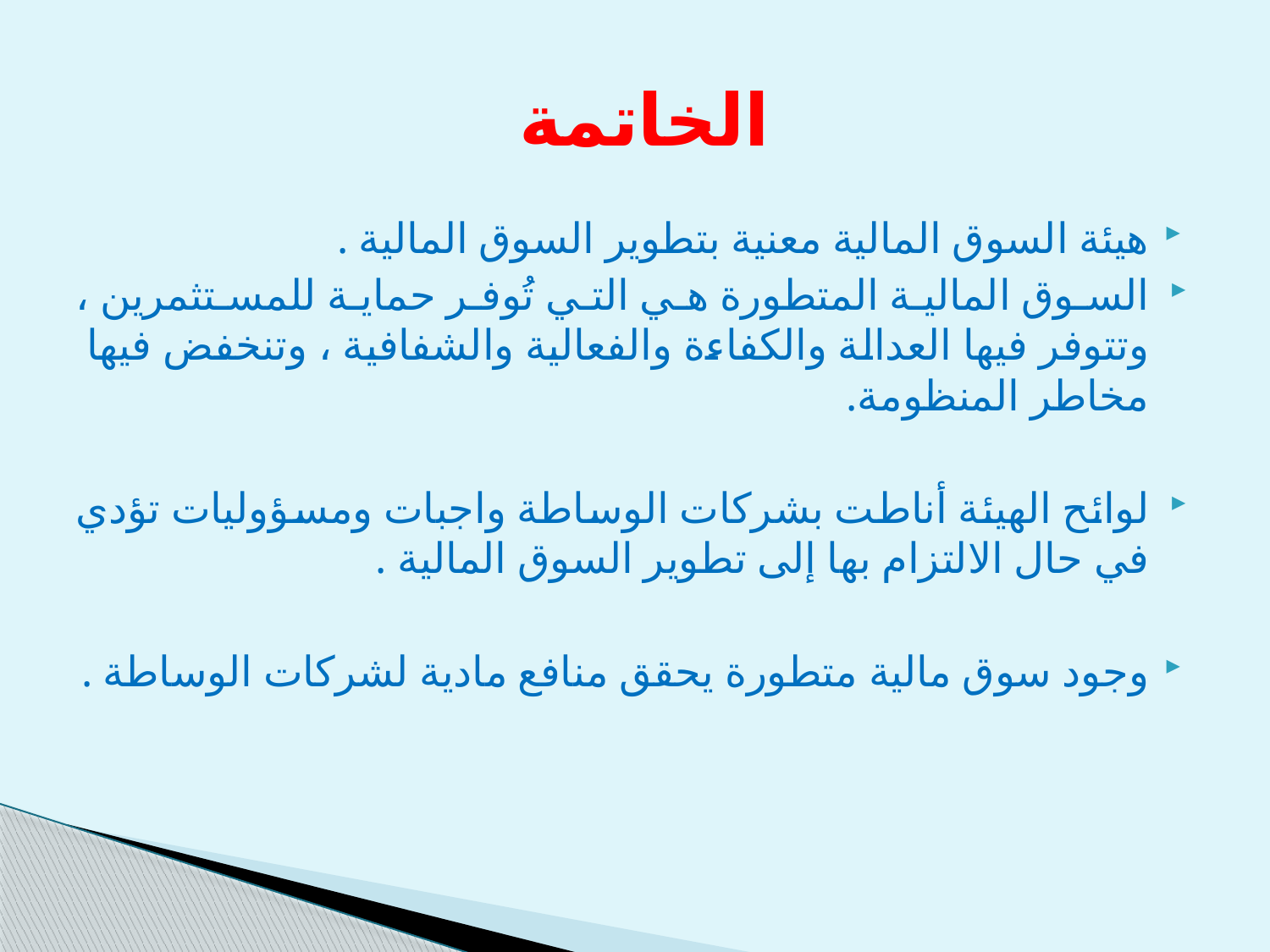

# الخاتمة
هيئة السوق المالية معنية بتطوير السوق المالية .
السوق المالية المتطورة هي التي تُوفر حماية للمستثمرين ، وتتوفر فيها العدالة والكفاءة والفعالية والشفافية ، وتنخفض فيها  مخاطر المنظومة.

لوائح الهيئة أناطت بشركات الوساطة واجبات ومسؤوليات تؤدي في حال الالتزام بها إلى تطوير السوق المالية .

وجود سوق مالية متطورة يحقق منافع مادية لشركات الوساطة .